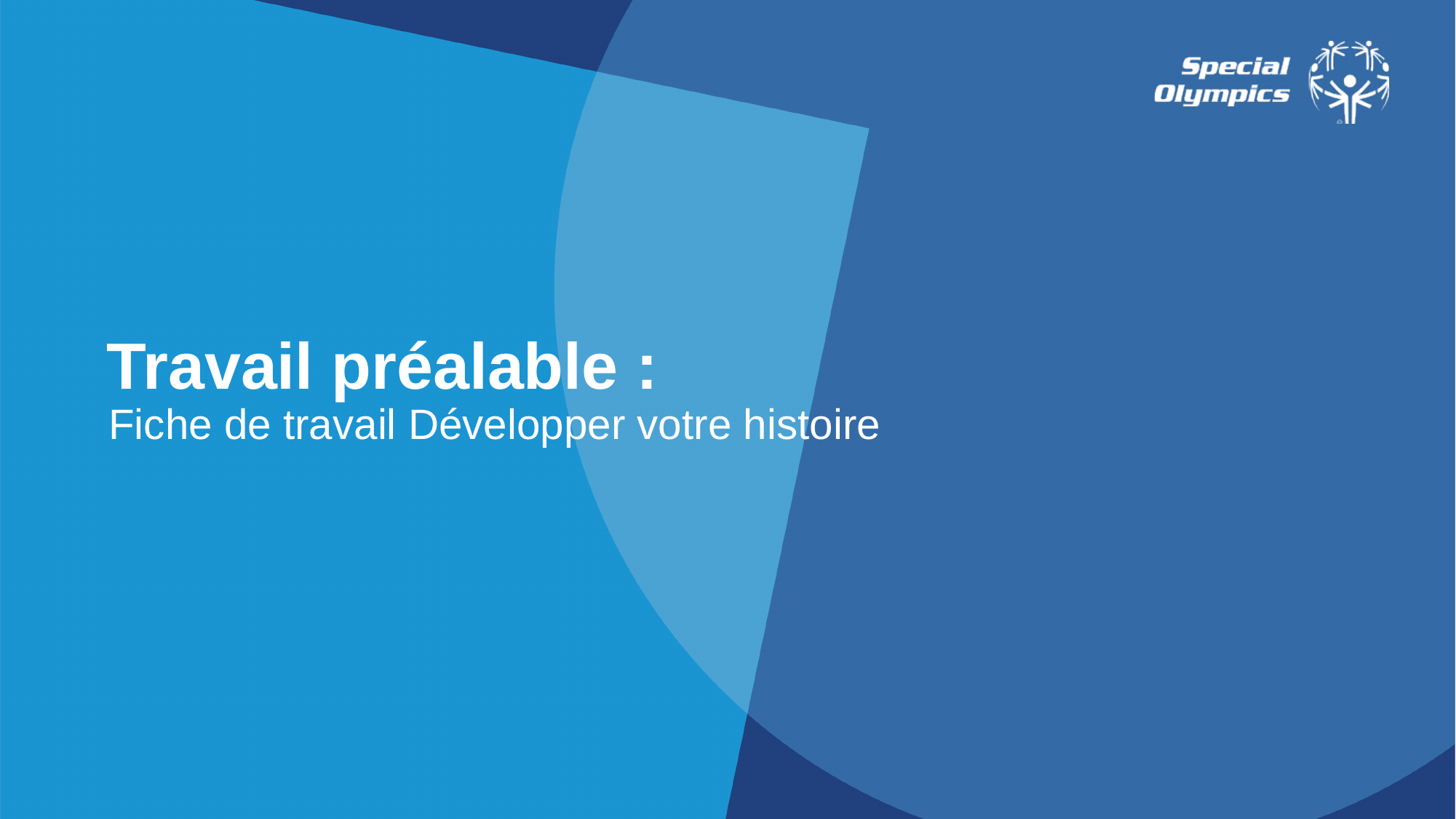

Travail préalable :
Fiche de travail Développer votre histoire